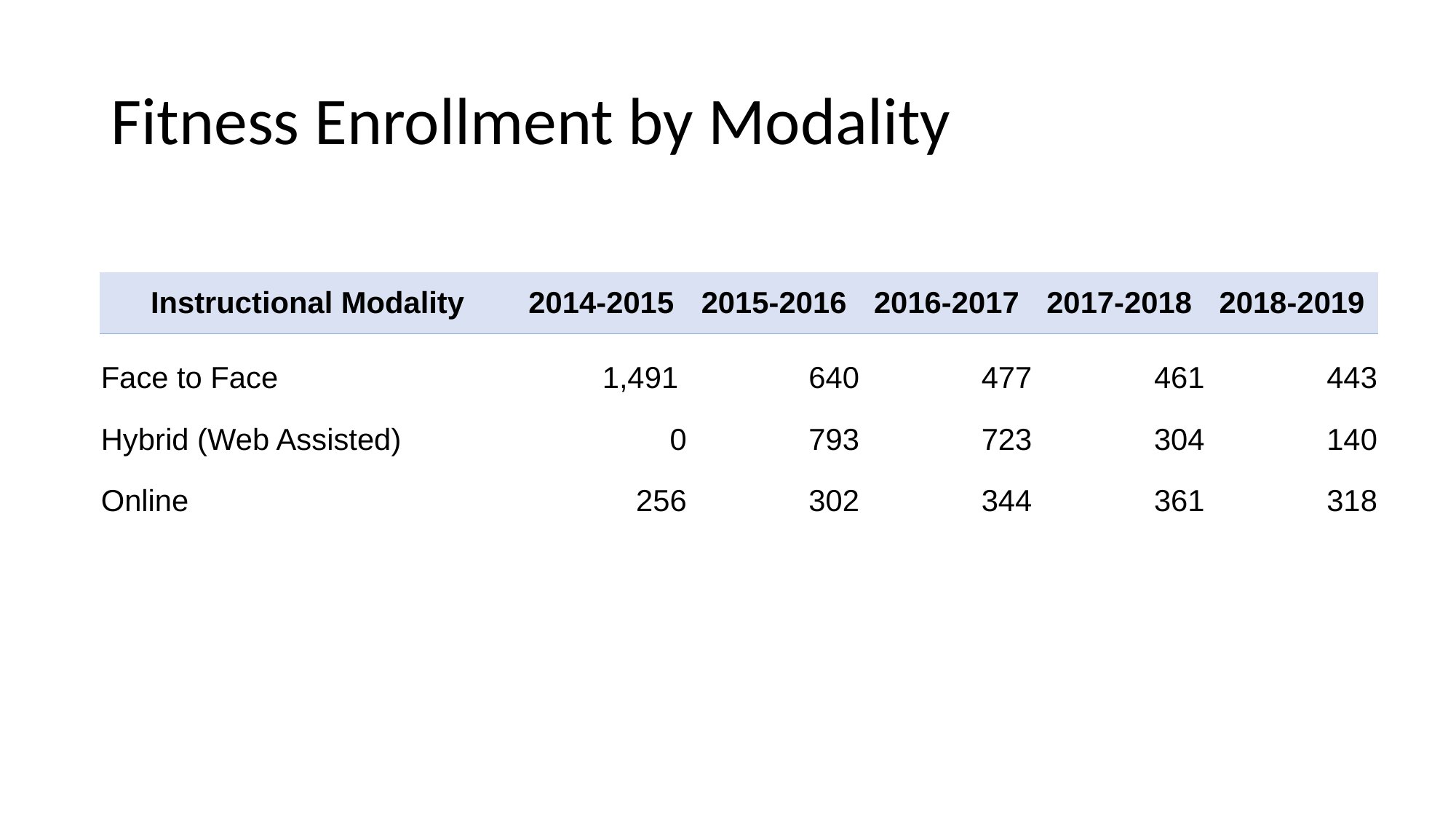

# Fitness Enrollment by Modality
| Instructional Modality | 2014-2015 | 2015-2016 | 2016-2017 | 2017-2018 | 2018-2019 |
| --- | --- | --- | --- | --- | --- |
| Face to Face | 1,491 | 640 | 477 | 461 | 443 |
| Hybrid (Web Assisted) | 0 | 793 | 723 | 304 | 140 |
| Online | 256 | 302 | 344 | 361 | 318 |